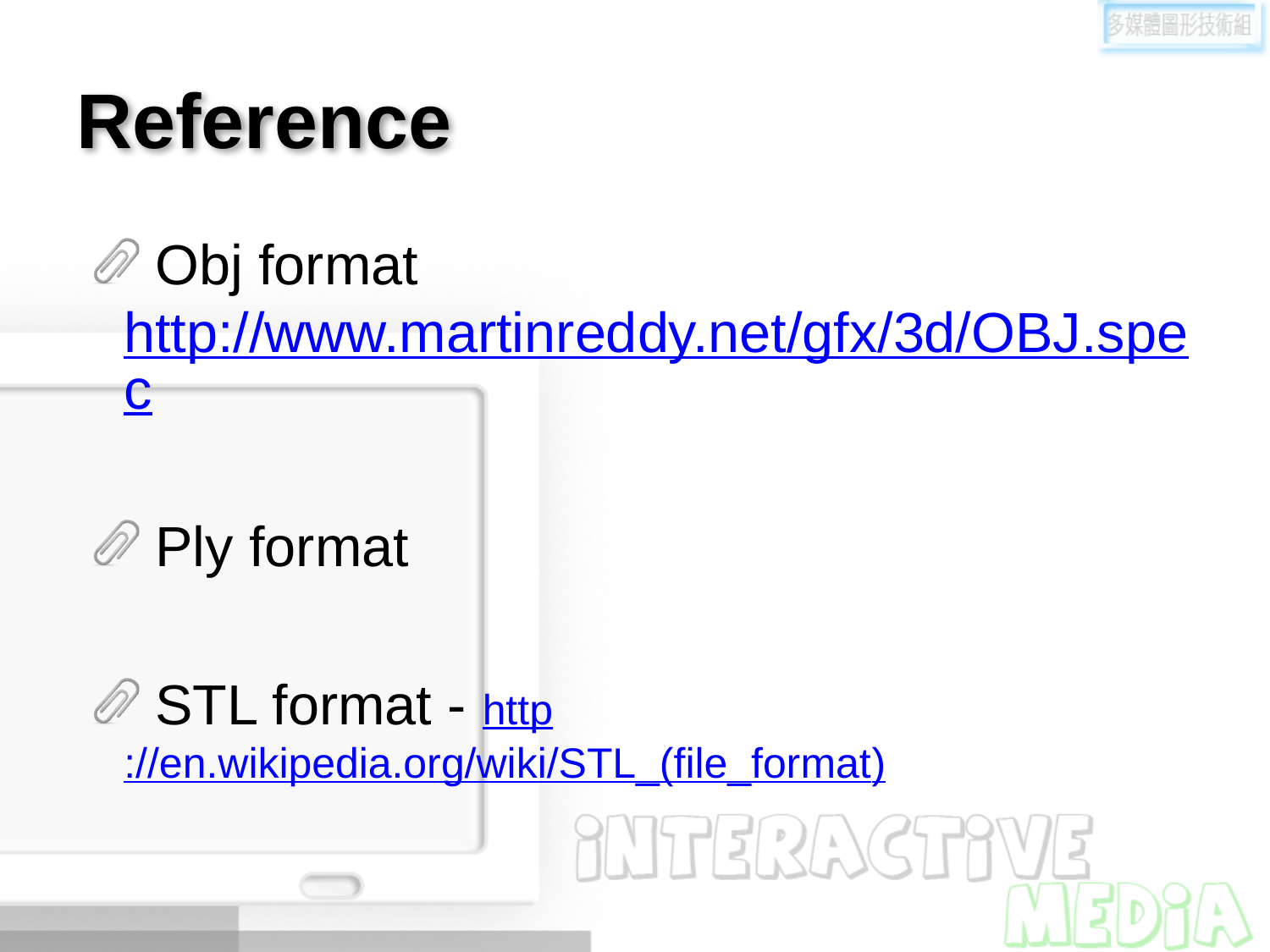

# Reference
Obj format http://www.martinreddy.net/gfx/3d/OBJ.spec

Ply format

STL format - http://en.wikipedia.org/wiki/STL_(file_format)